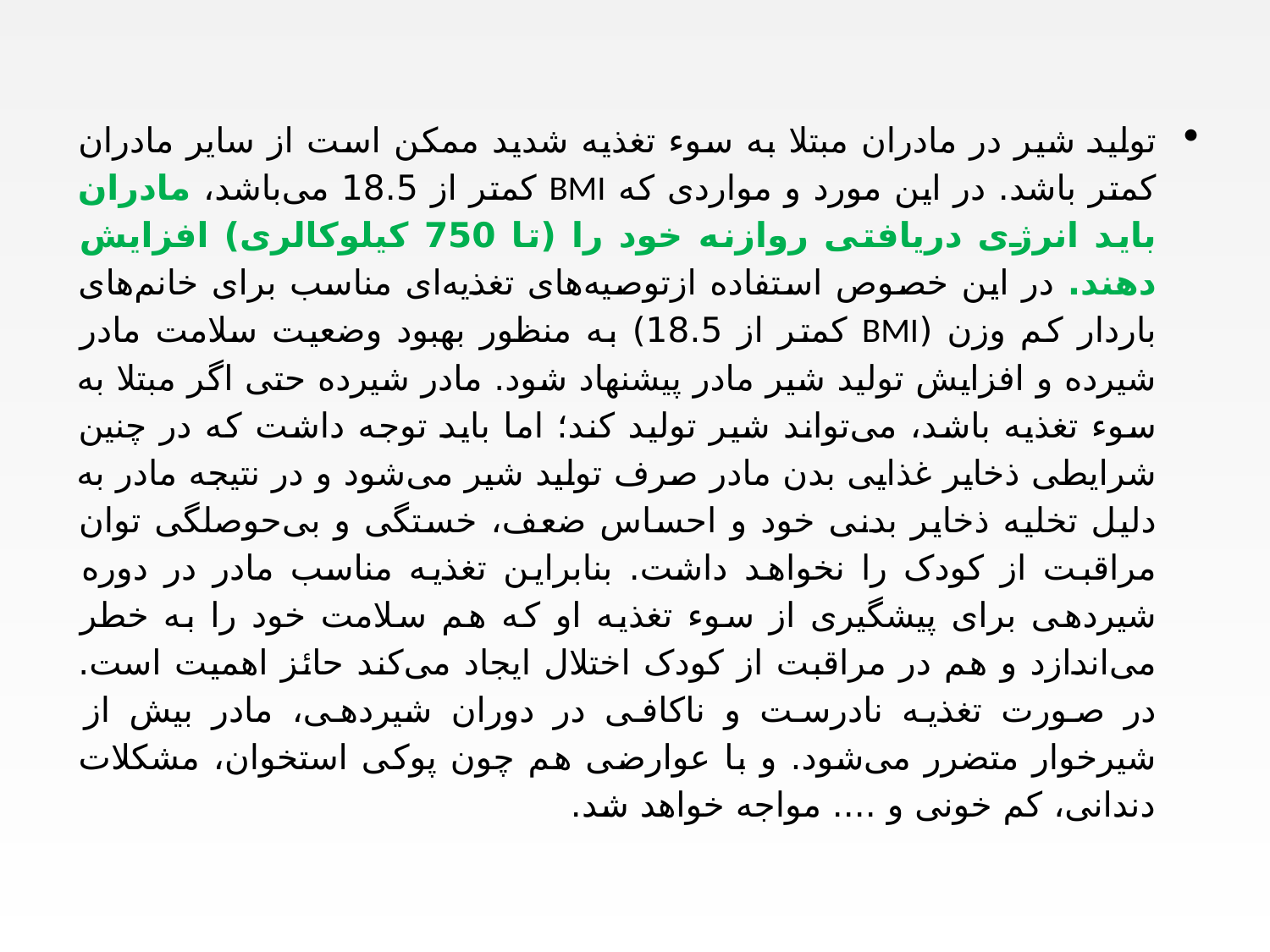

تولید شیر در مادران مبتلا به سوء تغذیه شدید ممکن است از سایر مادران کمتر باشد. در این مورد و مواردی که BMI کمتر از 18.5 می‌باشد، مادران باید انرژی دریافتی روازنه خود را (تا 750 کیلوکالری) افزایش دهند. در این خصوص استفاده ازتوصیه‌های تغذیه‌ای مناسب برای خانم‌های باردار کم وزن (BMI کمتر از 18.5) به منظور بهبود وضعیت سلامت مادر شیرده و افزایش تولید شیر مادر پیشنهاد شود. مادر شیرده حتی اگر مبتلا به سوء تغذیه باشد، می‌تواند شیر تولید کند؛ اما باید توجه داشت که در چنین شرایطی ذخایر غذایی بدن مادر صرف تولید شیر می‌شود و در نتیجه مادر به دلیل تخلیه ذخایر بدنی خود و احساس ضعف، خستگی و بی‌حوصلگی توان مراقبت از کودک را نخواهد داشت. بنابراین تغذیه مناسب مادر در دوره شیردهی برای پیشگیری از سوء تغذیه او که هم سلامت خود را به خطر می‌اندازد و هم در مراقبت از کودک اختلال ایجاد می‌کند حائز اهمیت است. در صورت تغذیه نادرست و ناکافی در دوران شیردهی، مادر بیش از شیرخوار متضرر می‌شود. و با عوارضی هم چون پوکی استخوان، مشکلات دندانی، کم خونی و .... مواجه خواهد شد.